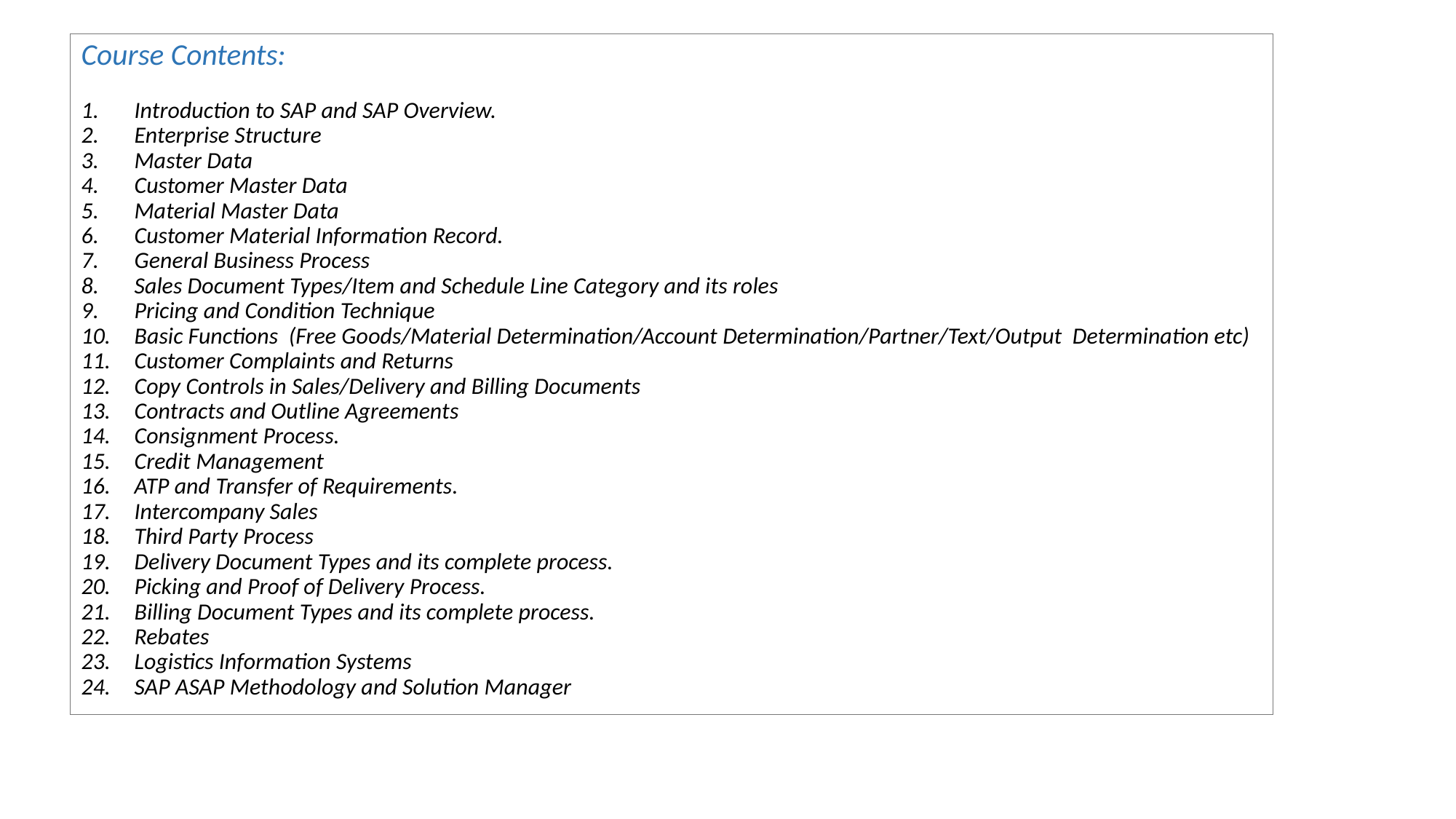

Course Contents:

Introduction to SAP and SAP Overview.
Enterprise Structure
Master Data
Customer Master Data
Material Master Data
Customer Material Information Record.
General Business Process
Sales Document Types/Item and Schedule Line Category and its roles
Pricing and Condition Technique
Basic Functions  (Free Goods/Material Determination/Account Determination/Partner/Text/Output  Determination etc)
Customer Complaints and Returns
Copy Controls in Sales/Delivery and Billing Documents
Contracts and Outline Agreements
Consignment Process.
Credit Management
ATP and Transfer of Requirements.
Intercompany Sales
Third Party Process
Delivery Document Types and its complete process.
Picking and Proof of Delivery Process.
Billing Document Types and its complete process.
Rebates
Logistics Information Systems
SAP ASAP Methodology and Solution Manager

#